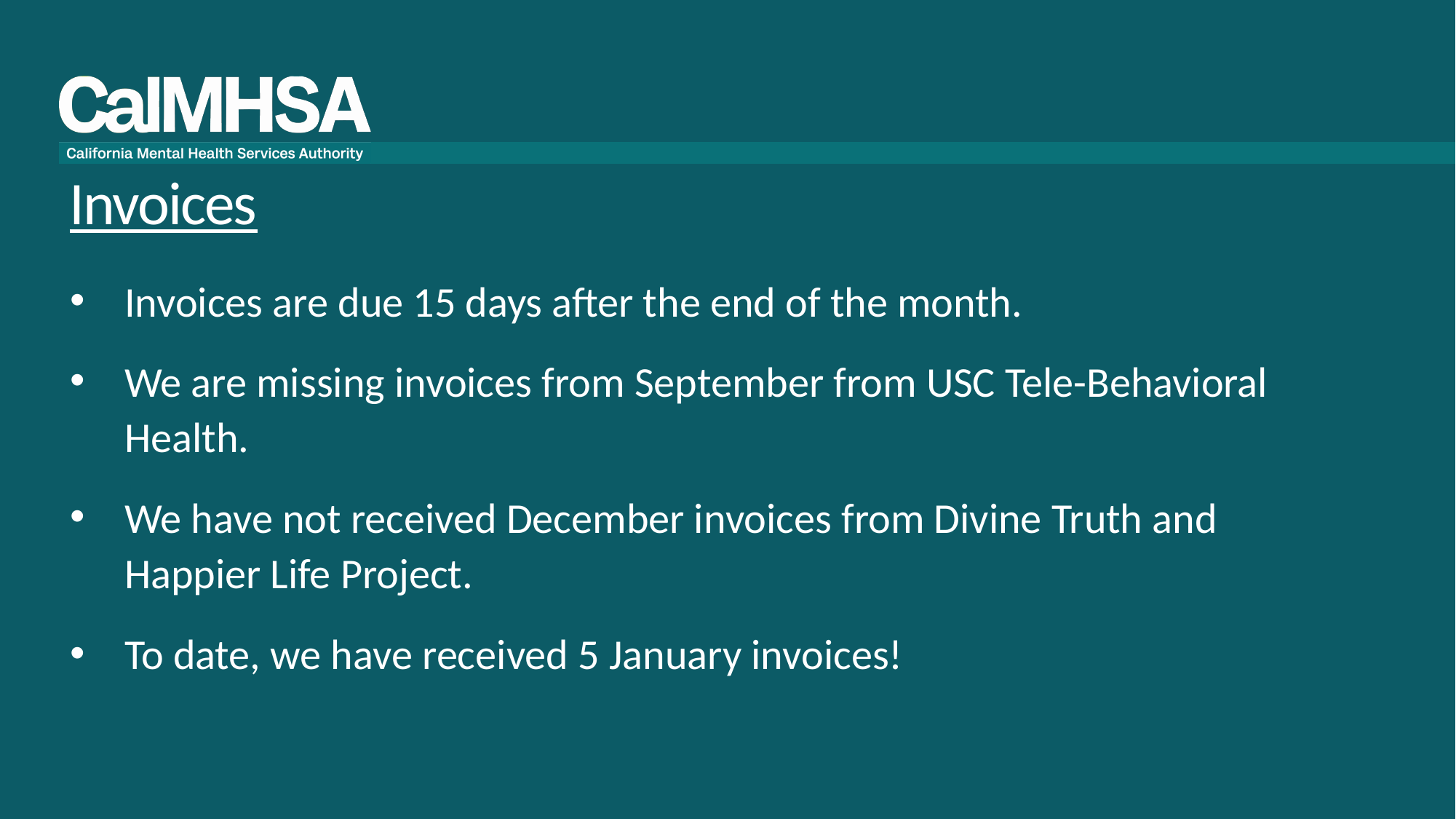

# Invoices
Invoices are due 15 days after the end of the month.
We are missing invoices from September from USC Tele-Behavioral Health.
We have not received December invoices from Divine Truth and Happier Life Project.
To date, we have received 5 January invoices!